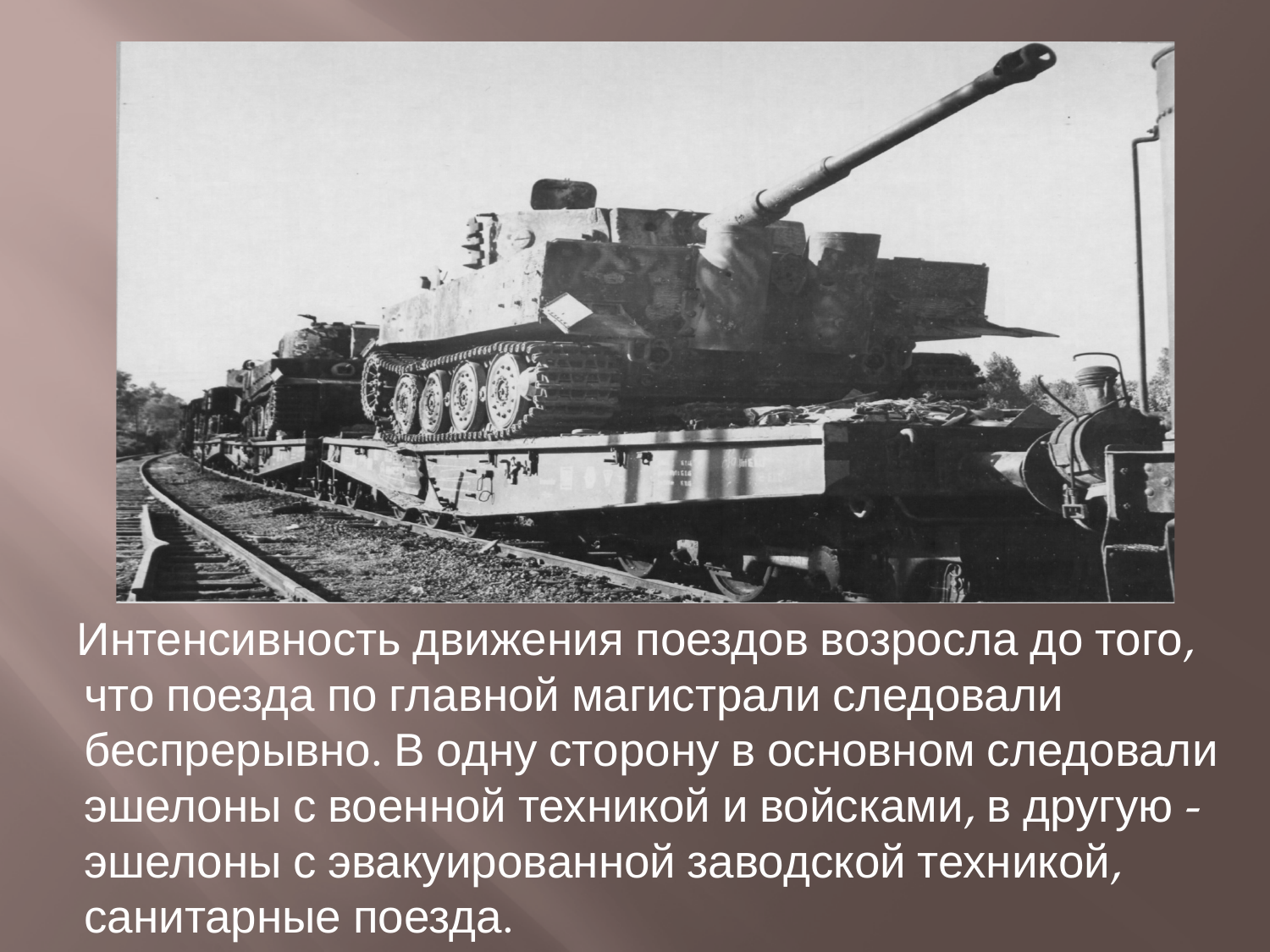

Интенсивность движения поездов возросла до того, что поезда по главной магистрали следовали беспрерывно. В одну сторону в основном следовали эшелоны с военной техникой и войсками, в другую - эшелоны с эвакуированной заводской техникой, санитарные поезда.